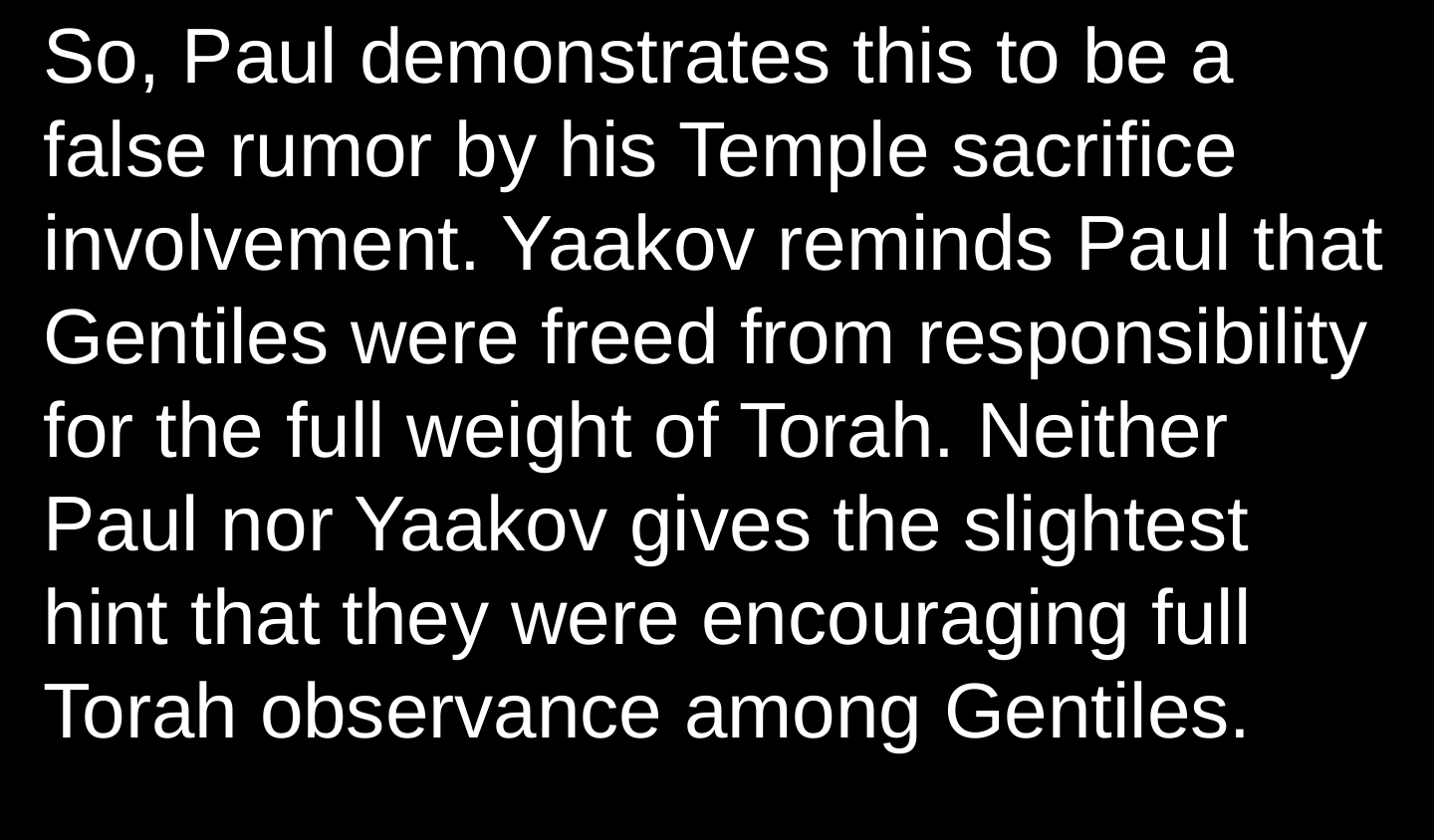

So, Paul demonstrates this to be a false rumor by his Temple sacrifice involvement. Yaakov reminds Paul that Gentiles were freed from responsibility for the full weight of Torah. Neither Paul nor Yaakov gives the slightest hint that they were encouraging full Torah observance among Gentiles.